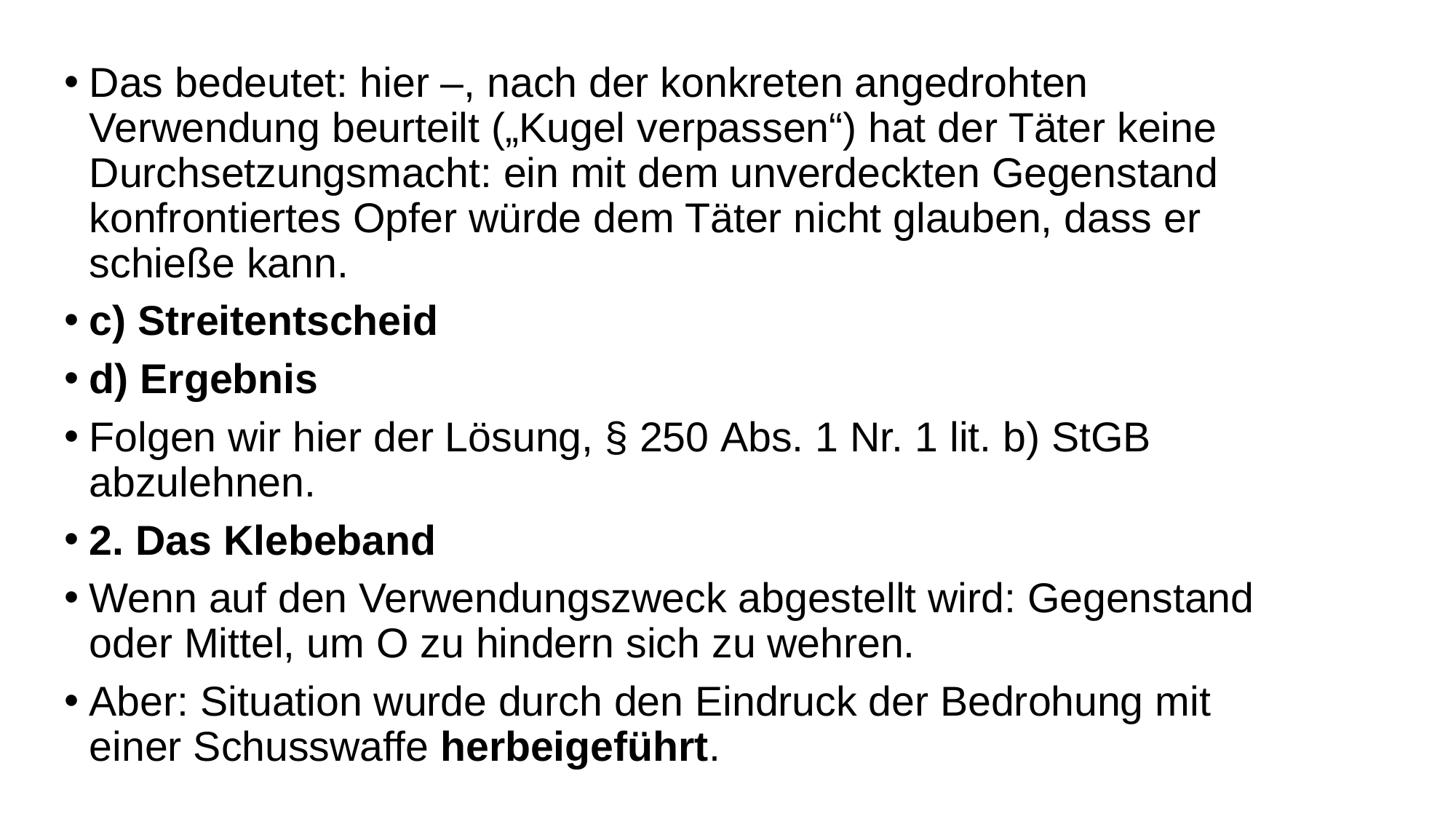

Das bedeutet: hier –, nach der konkreten angedrohten Verwendung beurteilt („Kugel verpassen“) hat der Täter keine Durchsetzungsmacht: ein mit dem unverdeckten Gegenstand konfrontiertes Opfer würde dem Täter nicht glauben, dass er schieße kann.
c) Streitentscheid
d) Ergebnis
Folgen wir hier der Lösung, § 250 Abs. 1 Nr. 1 lit. b) StGB abzulehnen.
2. Das Klebeband
Wenn auf den Verwendungszweck abgestellt wird: Gegenstand oder Mittel, um O zu hindern sich zu wehren.
Aber: Situation wurde durch den Eindruck der Bedrohung mit einer Schusswaffe herbeigeführt.